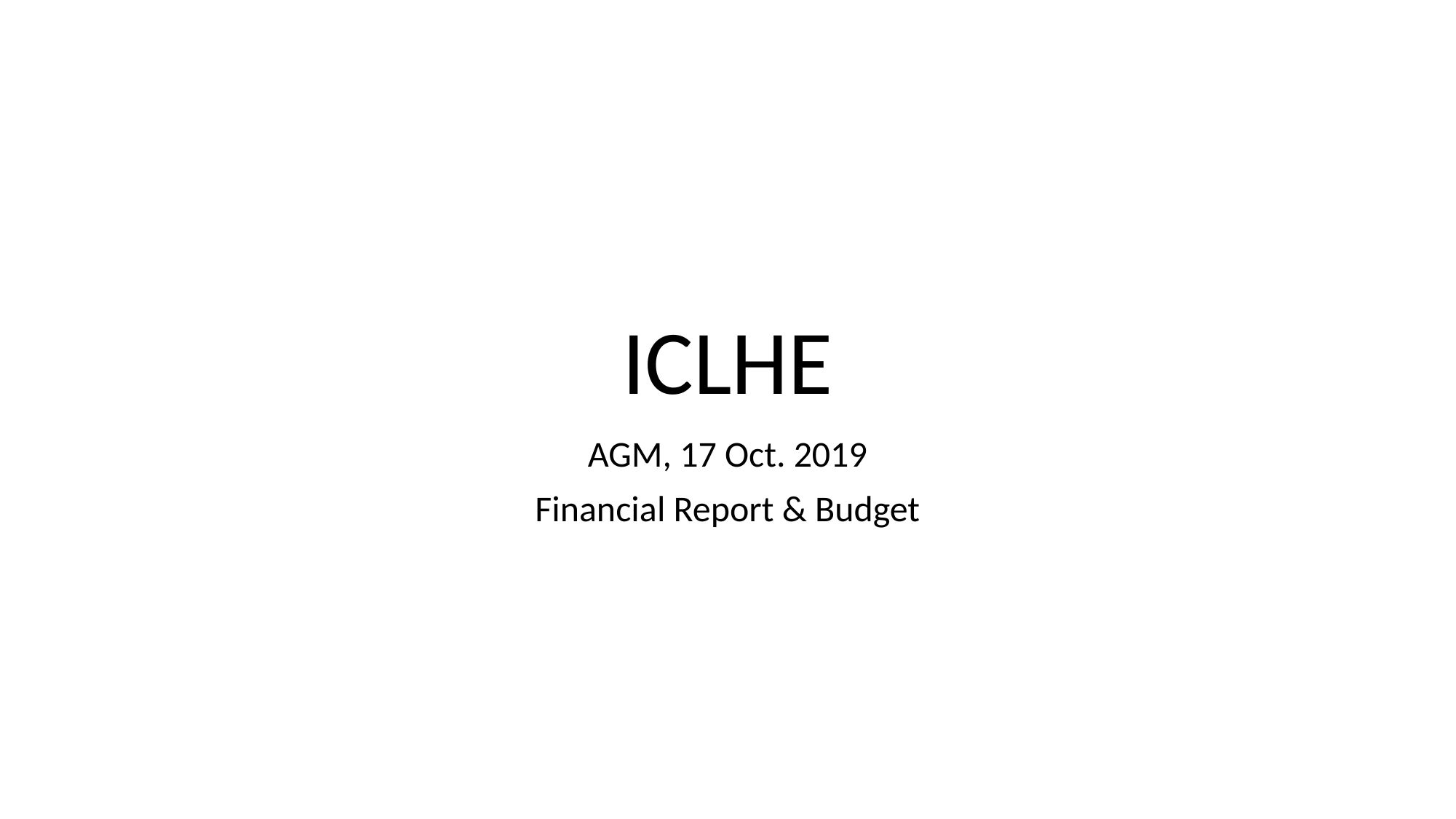

# ICLHE
AGM, 17 Oct. 2019
Financial Report & Budget